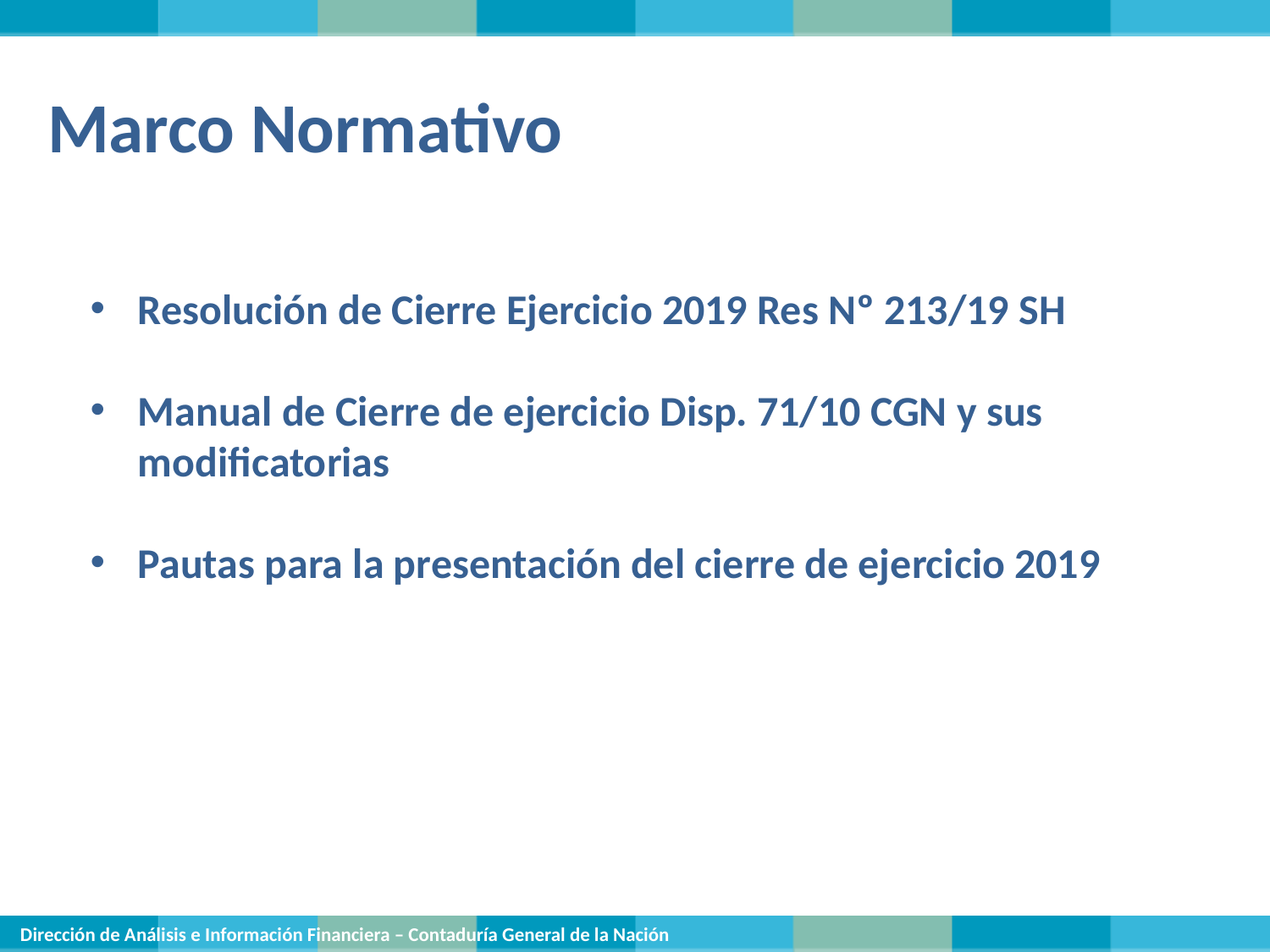

Marco Normativo
Resolución de Cierre Ejercicio 2019 Res Nº 213/19 SH

Manual de Cierre de ejercicio Disp. 71/10 CGN y sus modificatorias

Pautas para la presentación del cierre de ejercicio 2019